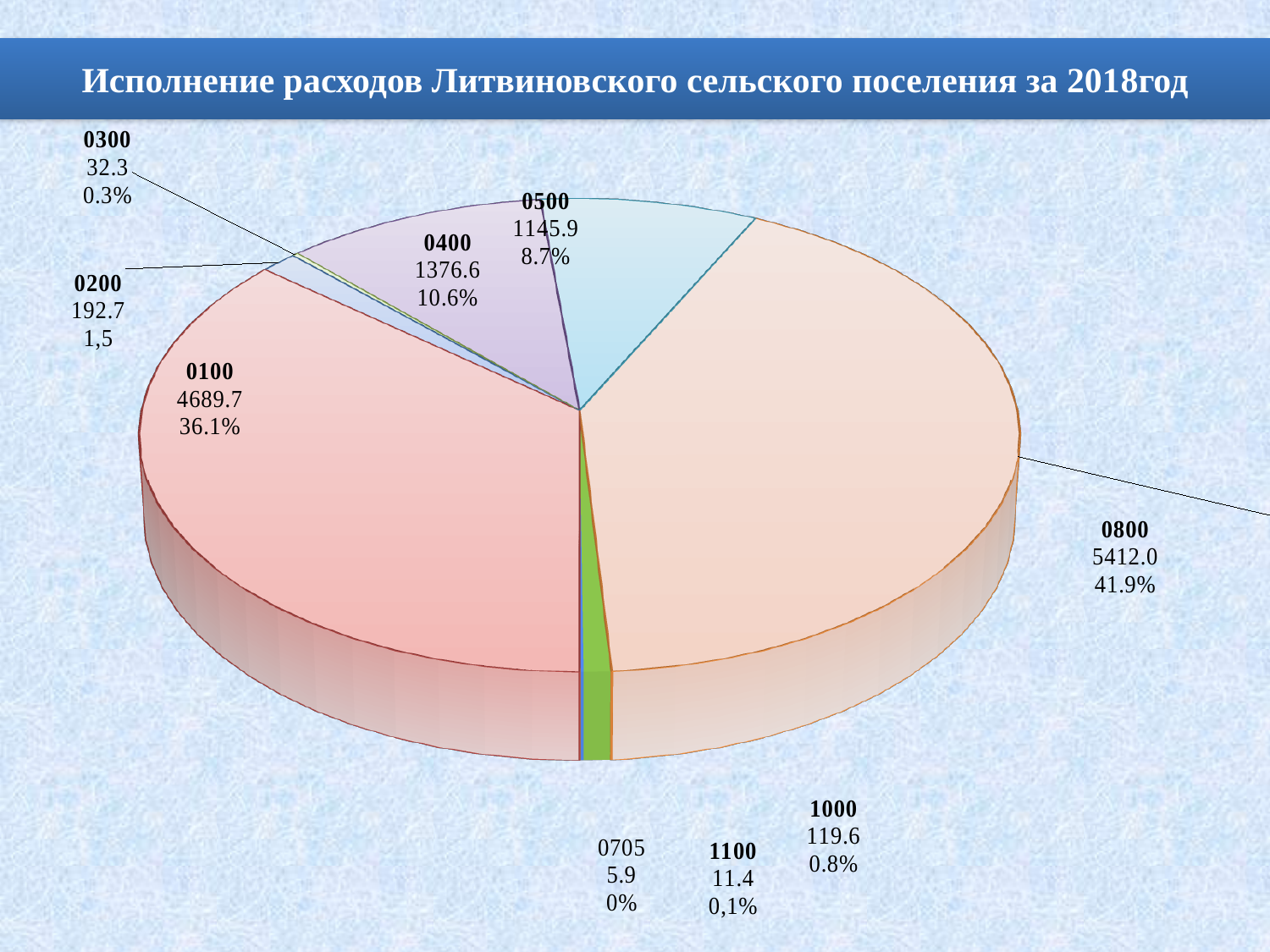

# Исполнение расходов Литвиновского сельского поселения за 2018год

[unsupported chart]